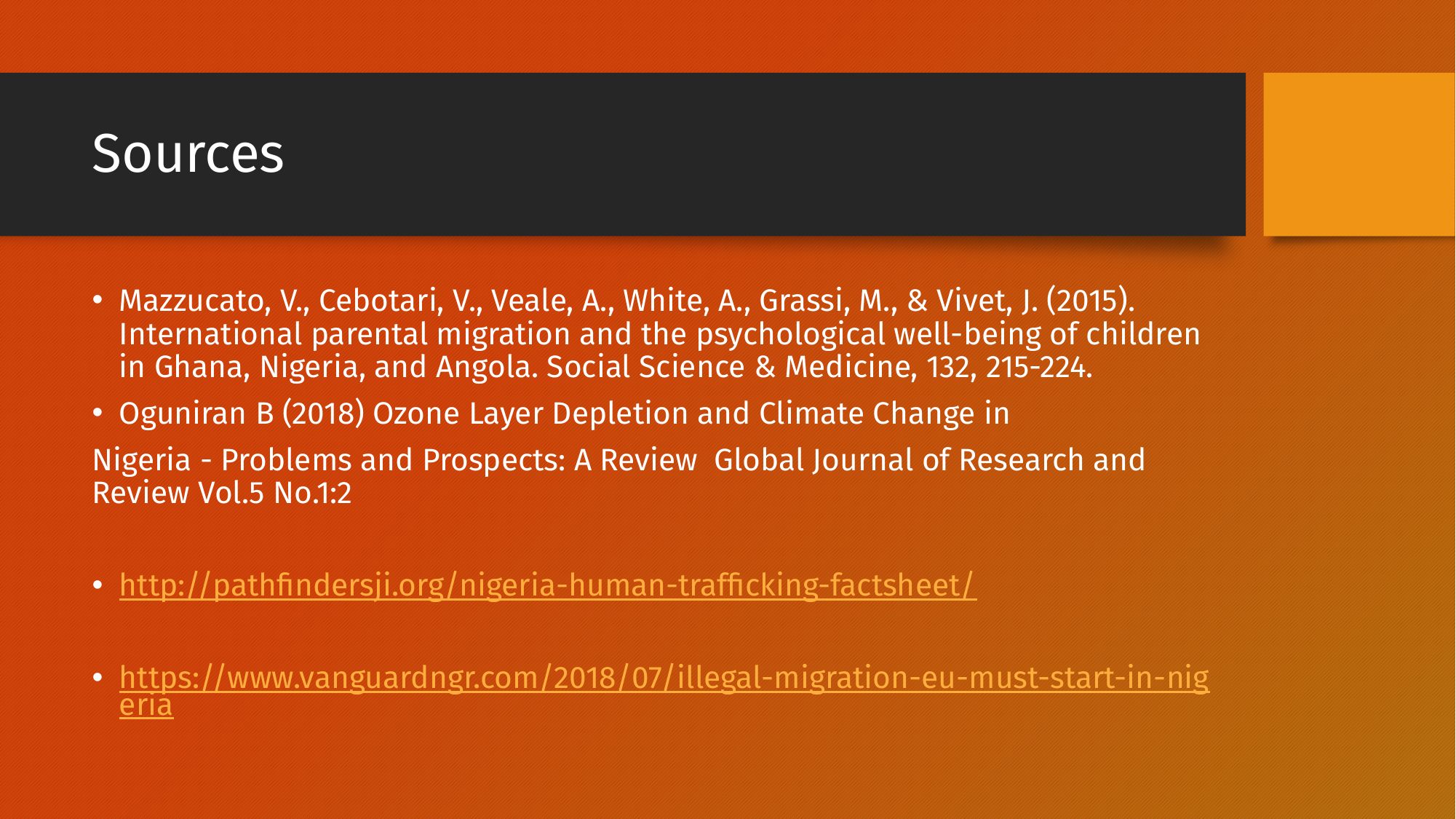

# Sources
Mazzucato, V., Cebotari, V., Veale, A., White, A., Grassi, M., & Vivet, J. (2015). International parental migration and the psychological well-being of children in Ghana, Nigeria, and Angola. Social Science & Medicine, 132, 215-224.
Oguniran B (2018) Ozone Layer Depletion and Climate Change in
Nigeria - Problems and Prospects: A Review  Global Journal of Research and Review Vol.5 No.1:2

http://pathfindersji.org/nigeria-human-trafficking-factsheet/

https://www.vanguardngr.com/2018/07/illegal-migration-eu-must-start-in-nigeria